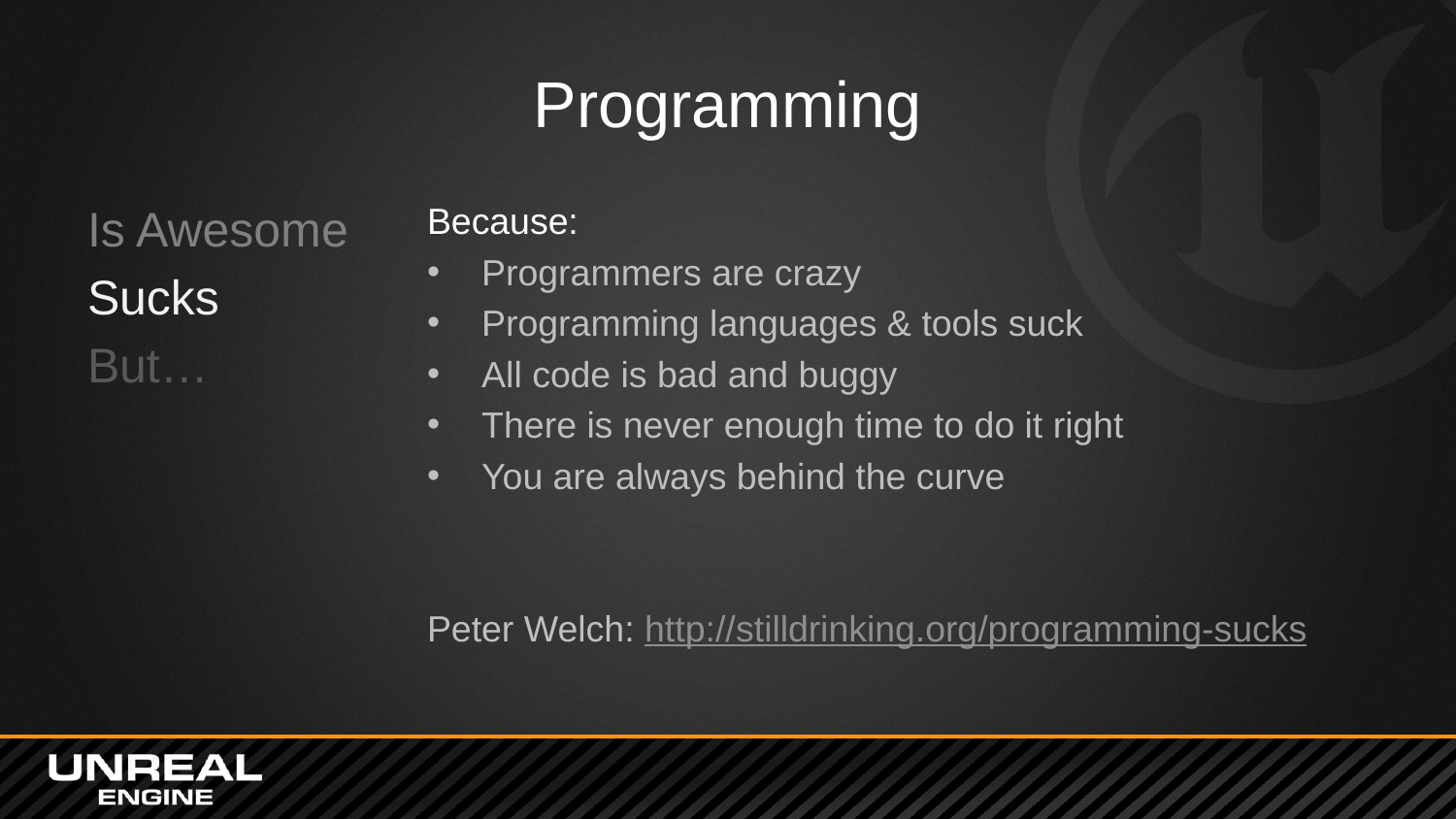

# Programming
Is Awesome
Sucks
But…
Because:
Programmers are crazy
Programming languages & tools suck
All code is bad and buggy
There is never enough time to do it right
You are always behind the curve

Peter Welch: http://stilldrinking.org/programming-sucks